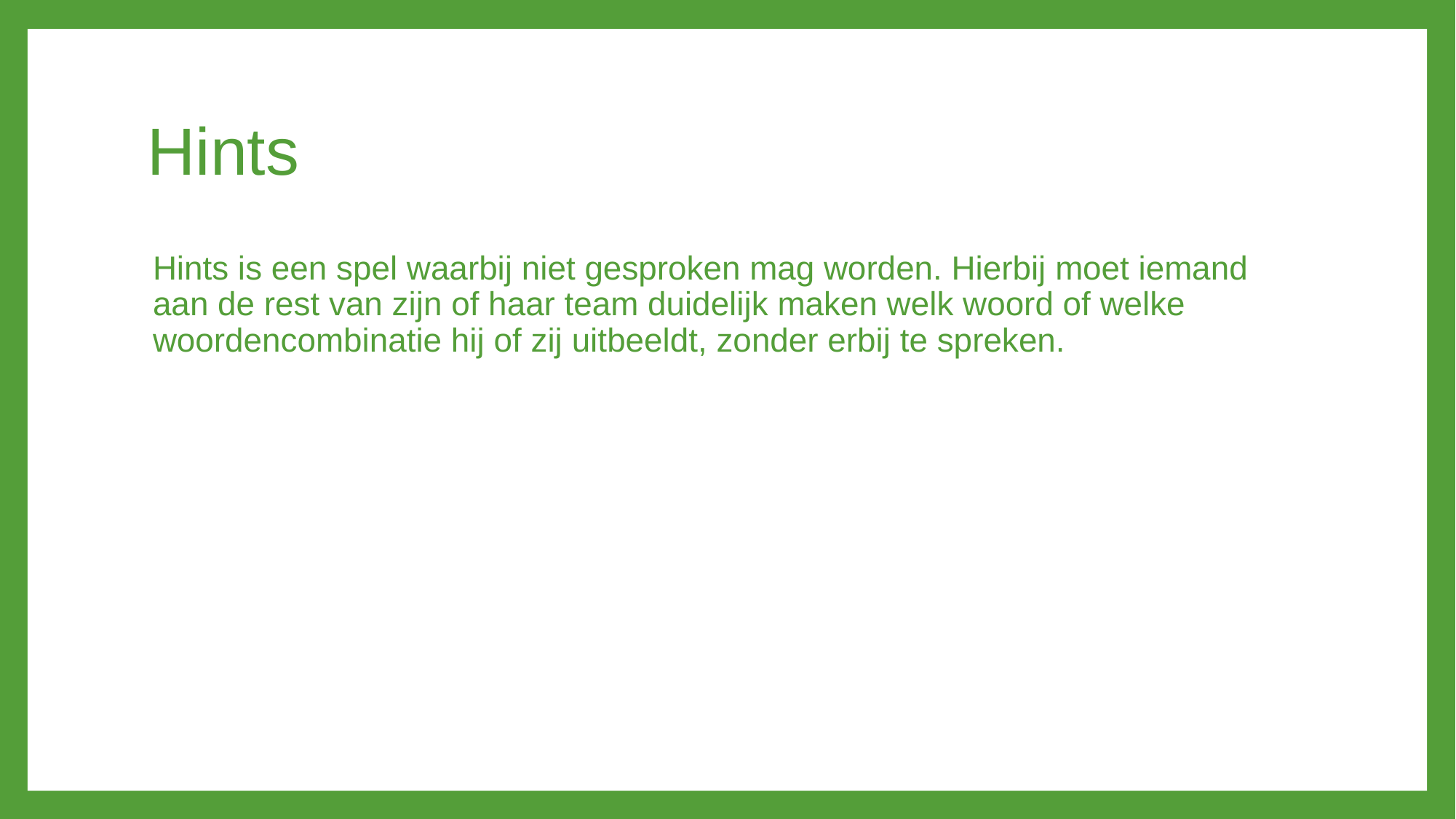

# Hints
Hints is een spel waarbij niet gesproken mag worden. Hierbij moet iemand aan de rest van zijn of haar team duidelijk maken welk woord of welke woordencombinatie hij of zij uitbeeldt, zonder erbij te spreken.